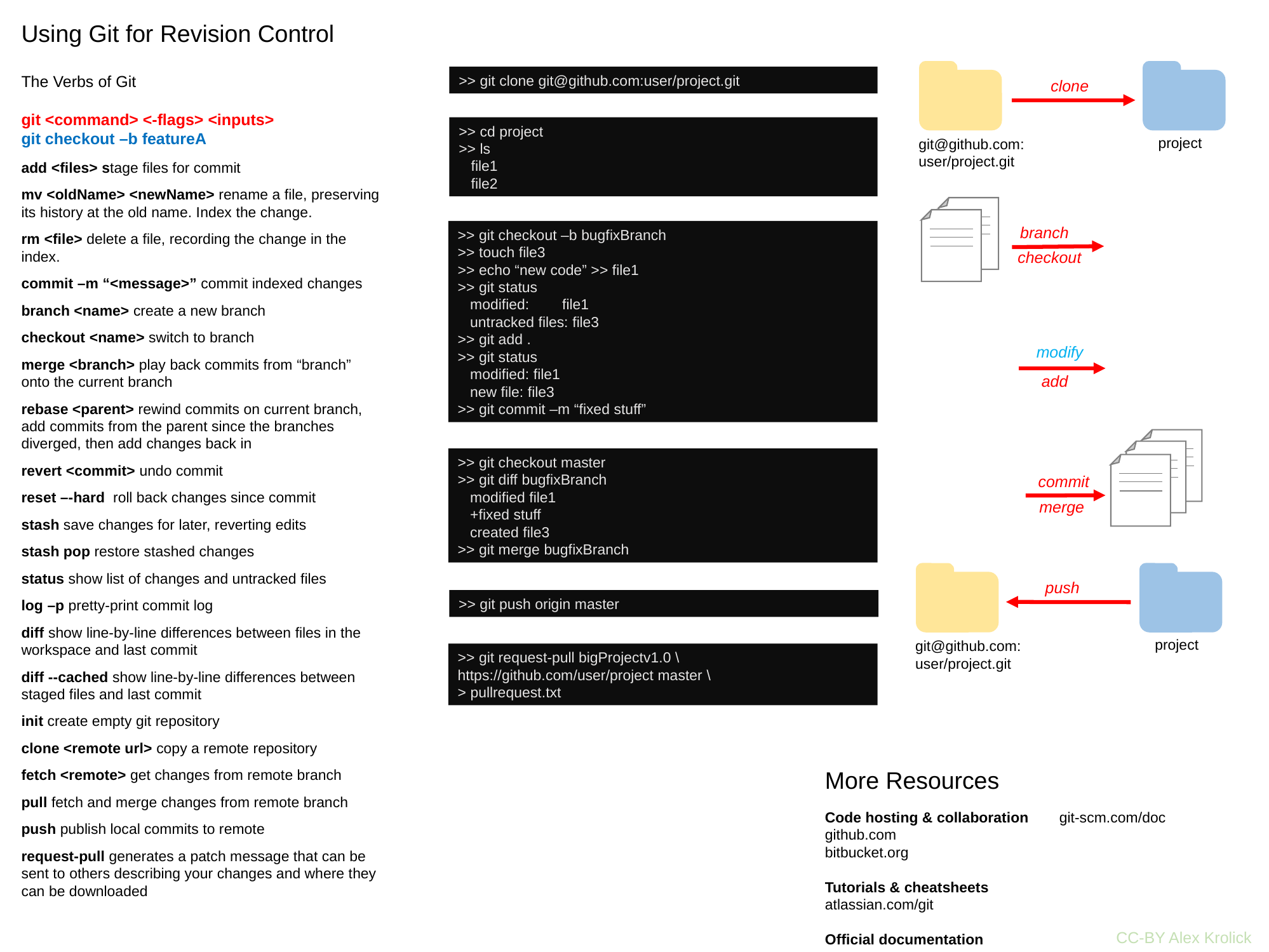

Using Git for Revision Control

The Verbs of Git

git <command> <-flags> <inputs>
git checkout –b featureA

add <files> stage files for commit

mv <oldName> <newName> rename a file, preserving its history at the old name. Index the change.

rm <file> delete a file, recording the change in the index.

commit –m “<message>” commit indexed changes

branch <name> create a new branch

checkout <name> switch to branch

merge <branch> play back commits from “branch” onto the current branch

rebase <parent> rewind commits on current branch, add commits from the parent since the branches diverged, then add changes back in

revert <commit> undo commit

reset –-hard  roll back changes since commit

stash save changes for later, reverting edits

stash pop restore stashed changes

status show list of changes and untracked files

log –p pretty-print commit log

diff show line-by-line differences between files in the workspace and last commit

diff --cached show line-by-line differences between staged files and last commit

init create empty git repository

clone <remote url> copy a remote repository

fetch <remote> get changes from remote branch

pull fetch and merge changes from remote branch

push publish local commits to remote

request-pull generates a patch message that can be sent to others describing your changes and where they can be downloaded

>> git clone git@github.com:user/project.git
clone
>> cd project
>> ls
   file1
   file2
project
git@github.com:
user/project.git

branch
>> git checkout –b bugfixBranch
>> touch file3
>> echo “new code” >> file1
>> git status
   modified:        file1
   untracked files: file3
>> git add .
>> git status
   modified: file1
   new file: file3
>> git commit –m “fixed stuff”
checkout

modify
add

>> git checkout master
>> git diff bugfixBranch
   modified file1
   +fixed stuff
   created file3
>> git merge bugfixBranch

commit
merge

push
>> git push origin master
project
git@github.com:
user/project.git
>> git request-pull bigProjectv1.0 \ https://github.com/user/project master \
> pullrequest.txt
More Resources
Code hosting & collaboration
github.com
bitbucket.org

Tutorials & cheatsheets
atlassian.com/git

Official documentation
git-scm.com/doc

CC-BY Alex Krolick